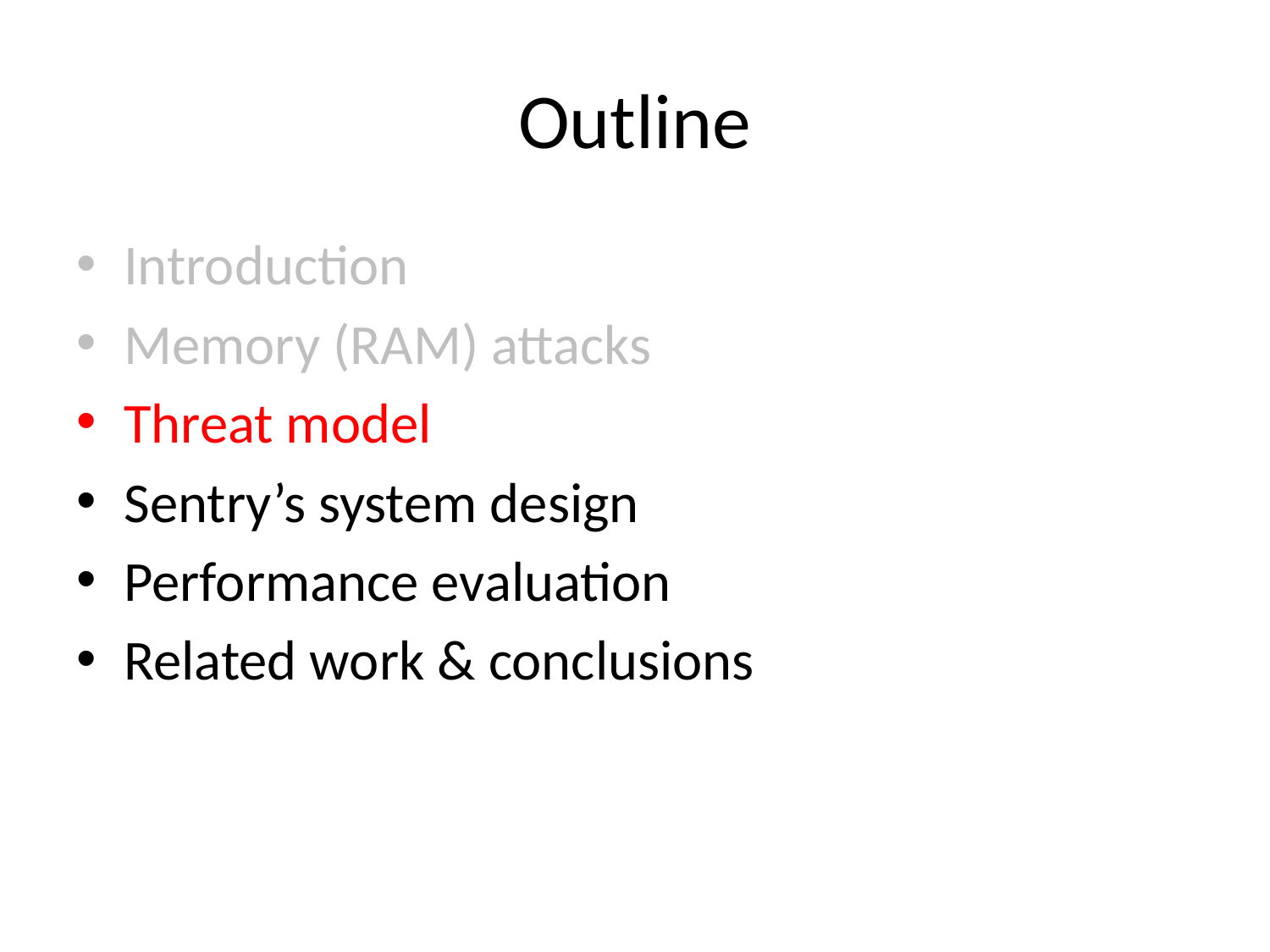

# Outline
Introduction
Memory (RAM) attacks
Threat model
Sentry’s system design
Performance evaluation
Related work & conclusions